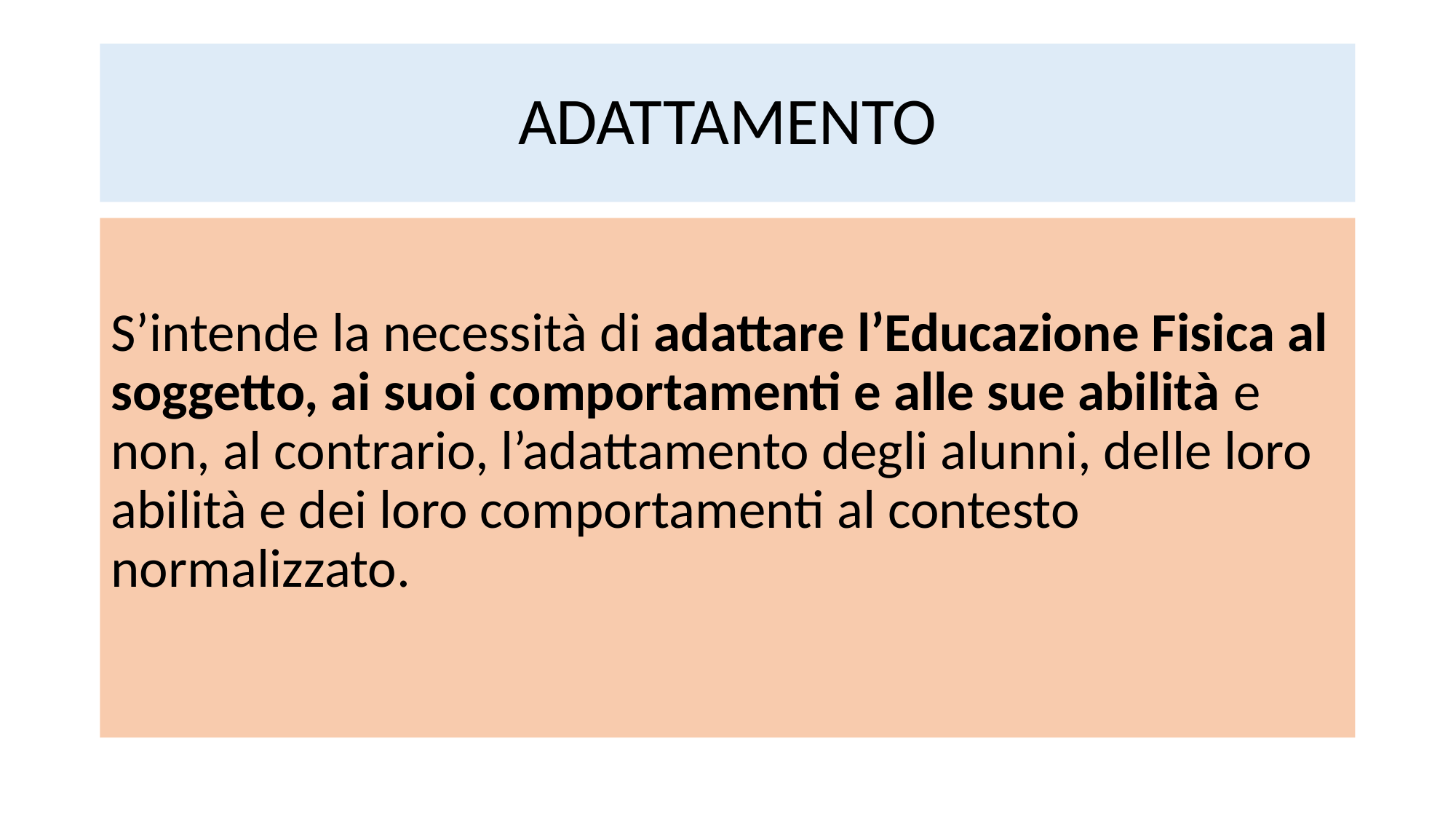

# ADATTAMENTO

S’intende la necessità di adattare l’Educazione Fisica al soggetto, ai suoi comportamenti e alle sue abilità e non, al contrario, l’adattamento degli alunni, delle loro abilità e dei loro comportamenti al contesto normalizzato.